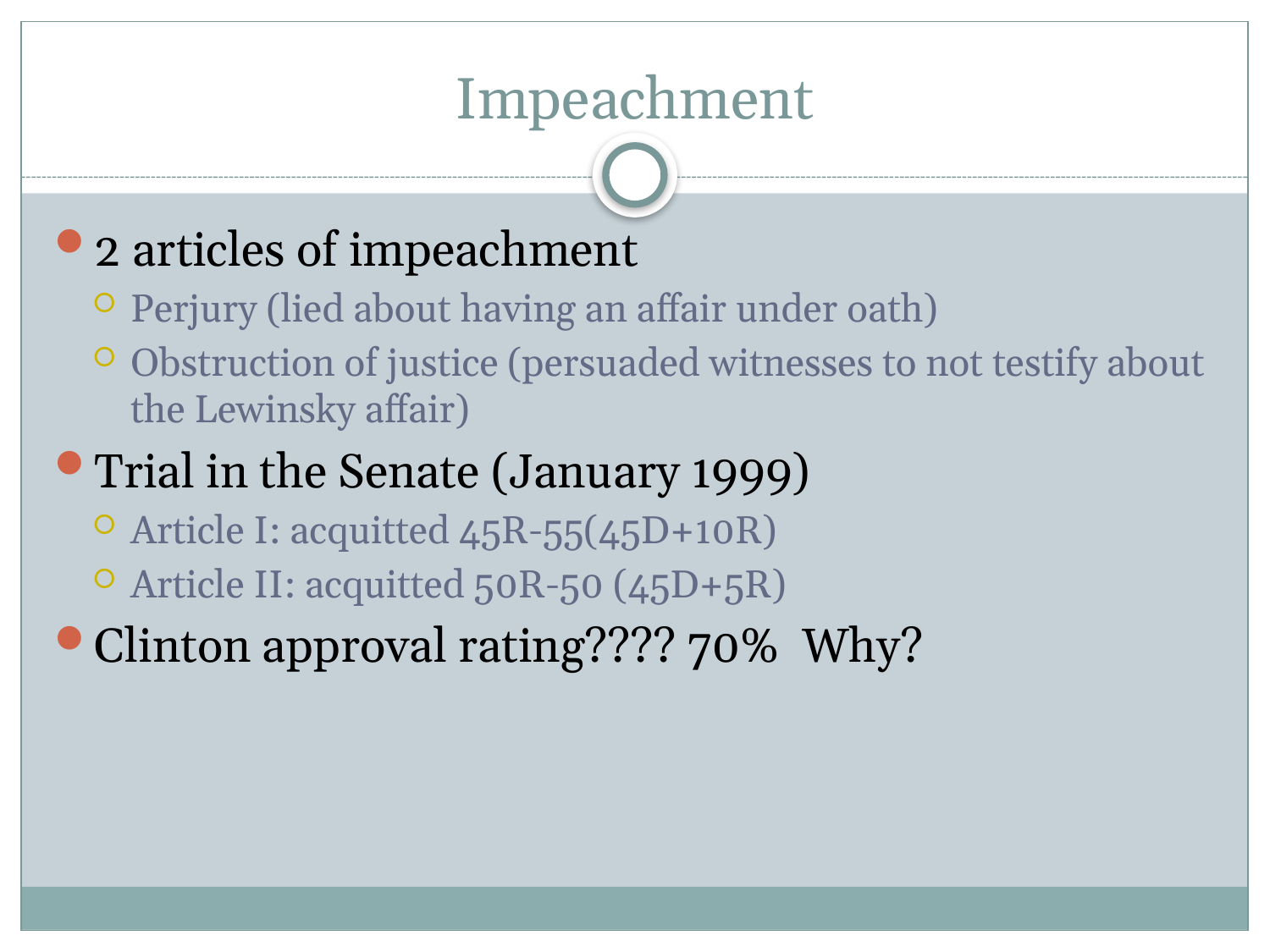

# Impeachment
2 articles of impeachment
Perjury (lied about having an affair under oath)
Obstruction of justice (persuaded witnesses to not testify about the Lewinsky affair)
Trial in the Senate (January 1999)
Article I: acquitted 45R-55(45D+10R)
Article II: acquitted 50R-50 (45D+5R)
Clinton approval rating???? 70%  Why?